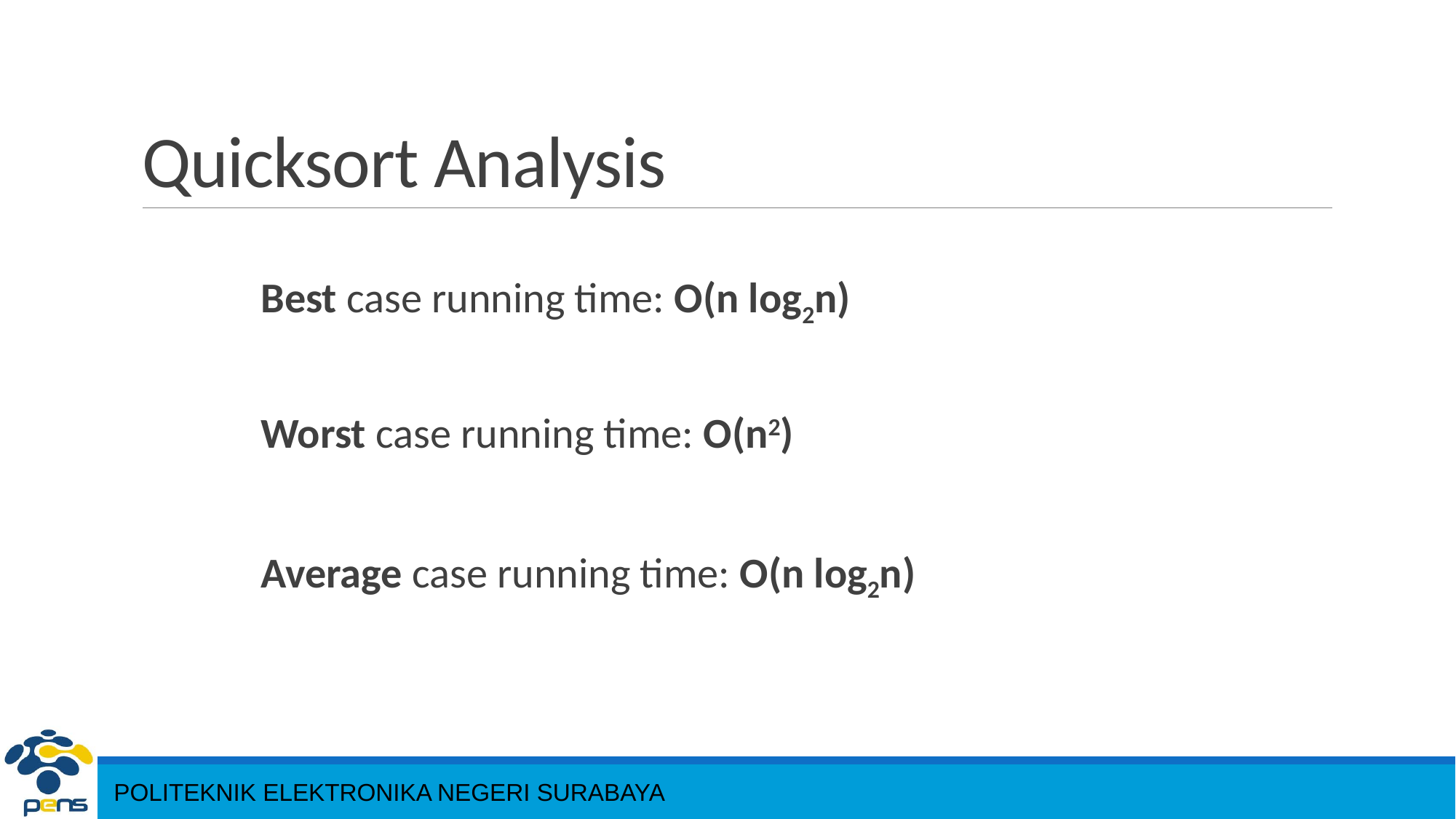

# Quicksort Analysis
Best case running time: O(n log2n)

Worst case running time: O(n2)

Average case running time: O(n log2n)